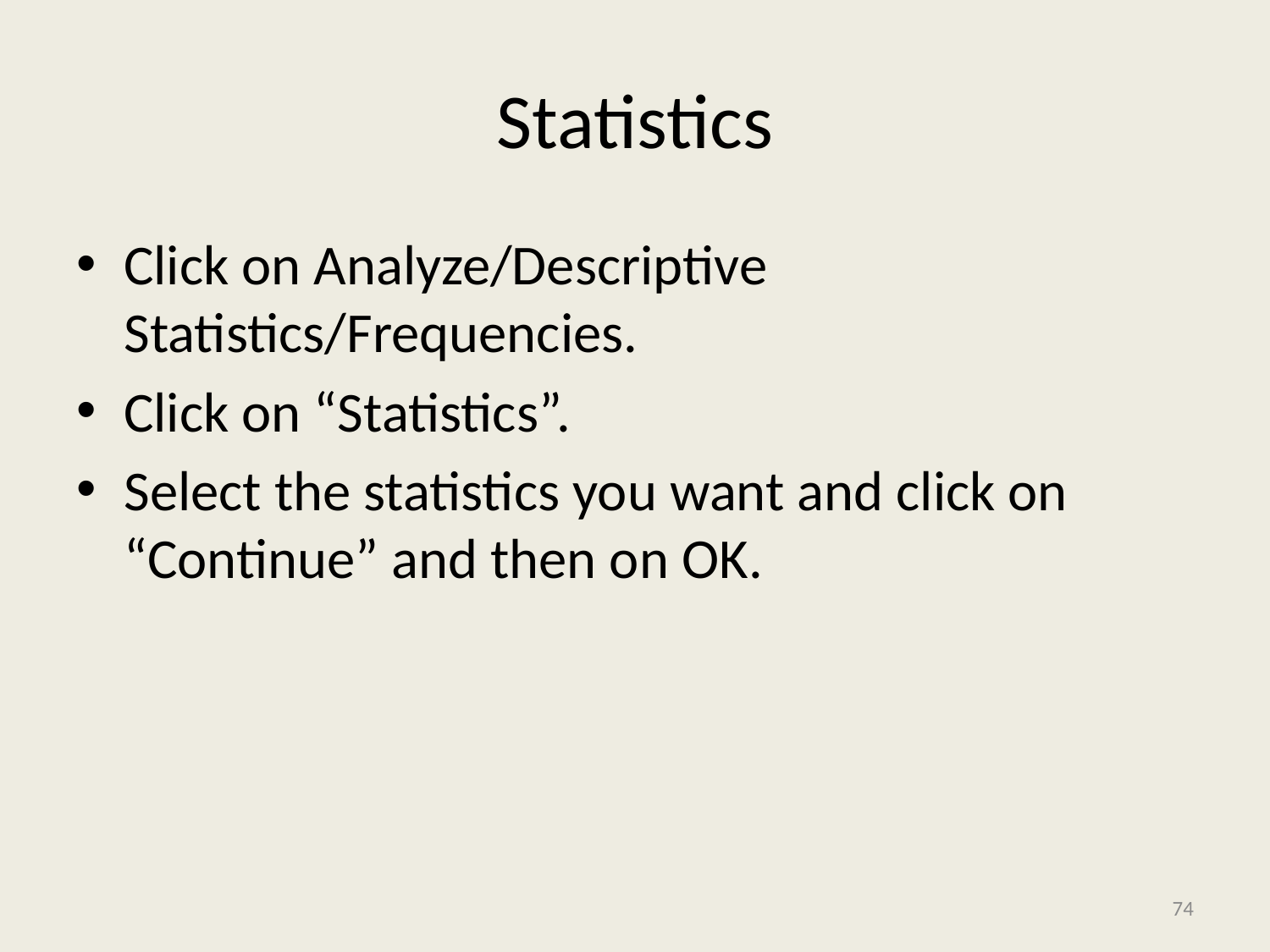

# Statistics
Click on Analyze/Descriptive Statistics/Frequencies.
Click on “Statistics”.
Select the statistics you want and click on “Continue” and then on OK.
74